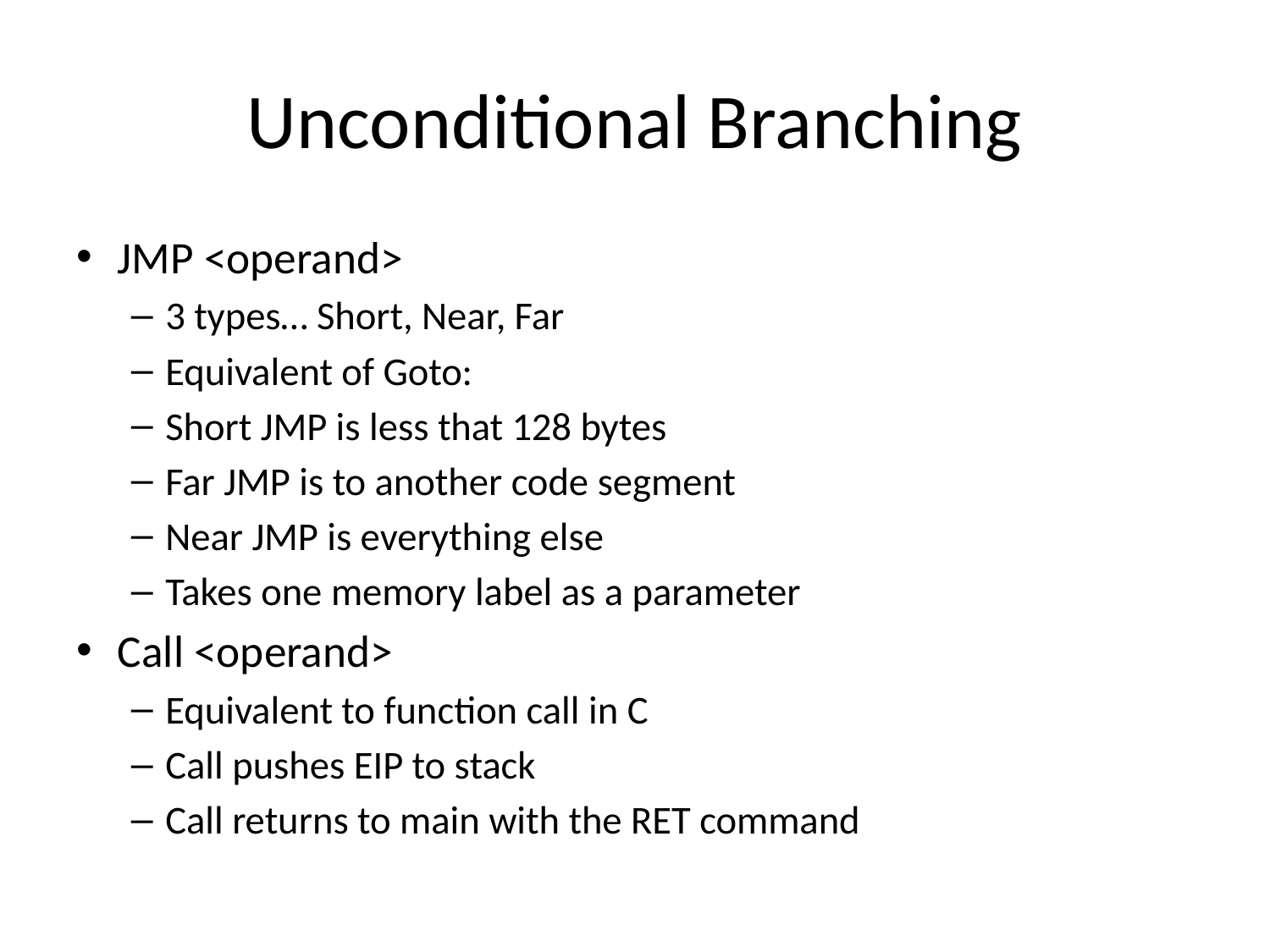

# Unconditional Branching
JMP <operand>
3 types… Short, Near, Far
Equivalent of Goto:
Short JMP is less that 128 bytes
Far JMP is to another code segment
Near JMP is everything else
Takes one memory label as a parameter
Call <operand>
Equivalent to function call in C
Call pushes EIP to stack
Call returns to main with the RET command